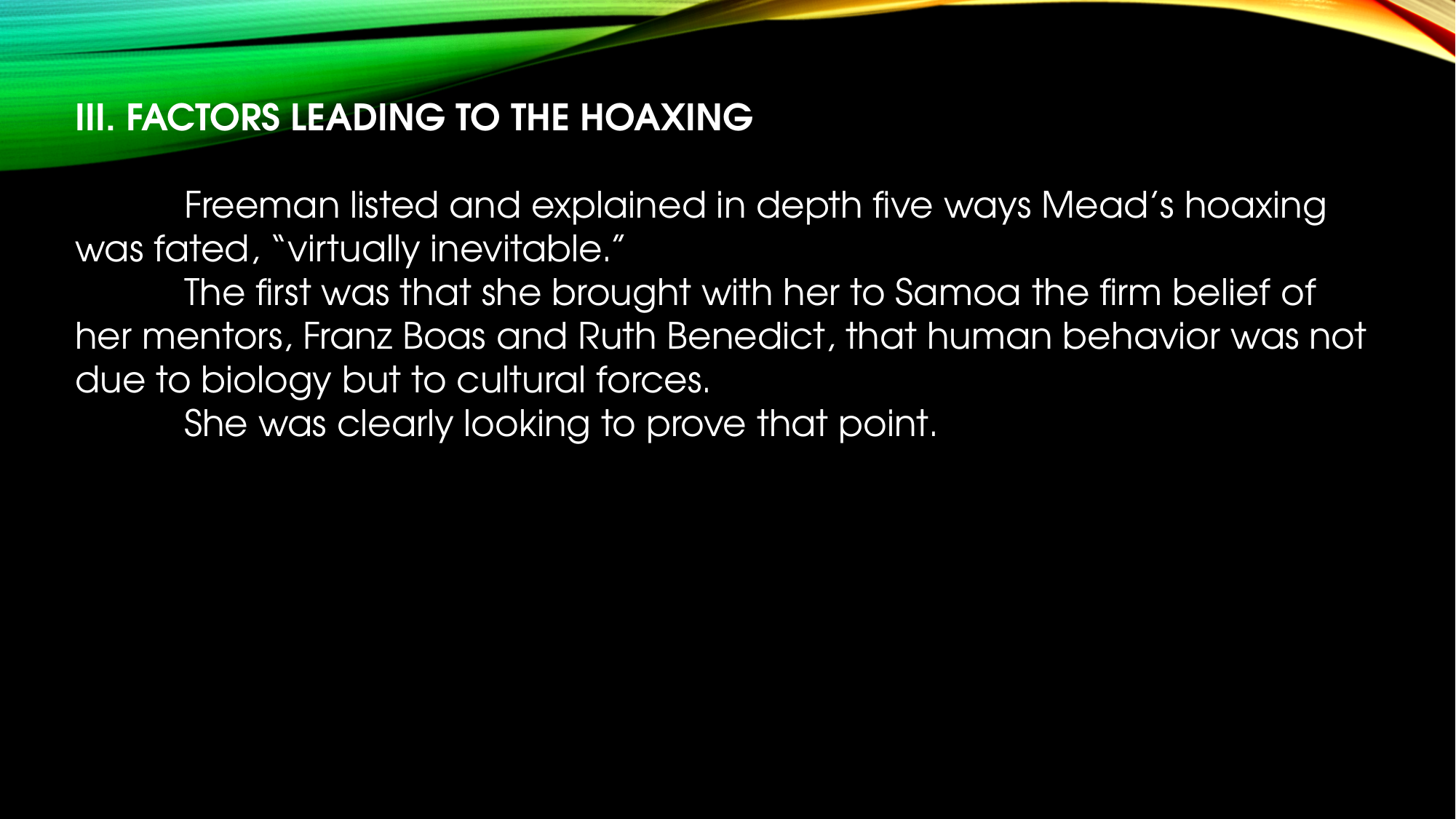

III. FACTORS LEADING TO THE HOAXING

	Freeman listed and explained in depth five ways Mead’s hoaxing was fated, “virtually inevitable.”
	The first was that she brought with her to Samoa the firm belief of her mentors, Franz Boas and Ruth Benedict, that human behavior was not due to biology but to cultural forces.
	She was clearly looking to prove that point.